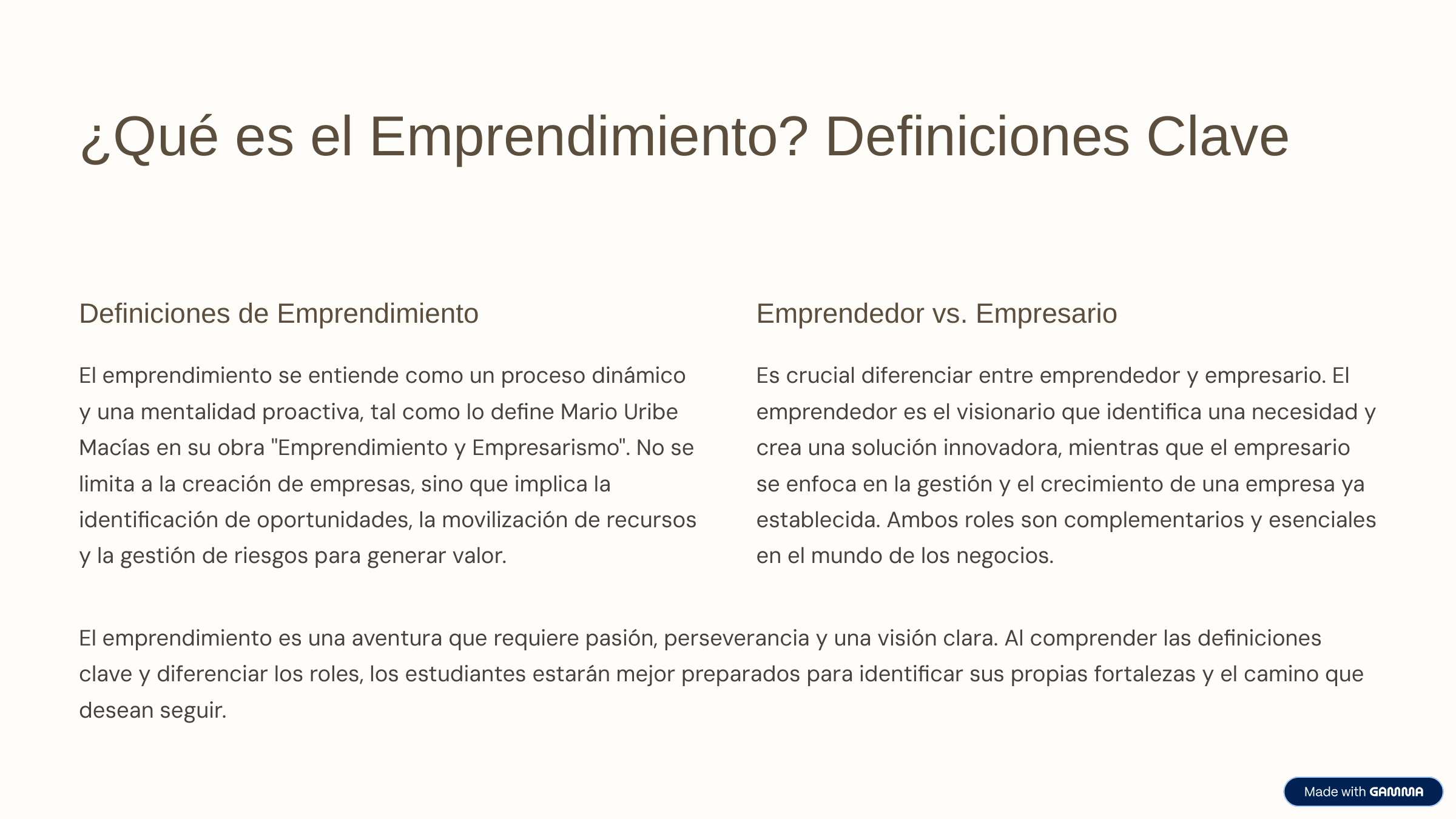

¿Qué es el Emprendimiento? Definiciones Clave
Definiciones de Emprendimiento
Emprendedor vs. Empresario
El emprendimiento se entiende como un proceso dinámico y una mentalidad proactiva, tal como lo define Mario Uribe Macías en su obra "Emprendimiento y Empresarismo". No se limita a la creación de empresas, sino que implica la identificación de oportunidades, la movilización de recursos y la gestión de riesgos para generar valor.
Es crucial diferenciar entre emprendedor y empresario. El emprendedor es el visionario que identifica una necesidad y crea una solución innovadora, mientras que el empresario se enfoca en la gestión y el crecimiento de una empresa ya establecida. Ambos roles son complementarios y esenciales en el mundo de los negocios.
El emprendimiento es una aventura que requiere pasión, perseverancia y una visión clara. Al comprender las definiciones clave y diferenciar los roles, los estudiantes estarán mejor preparados para identificar sus propias fortalezas y el camino que desean seguir.